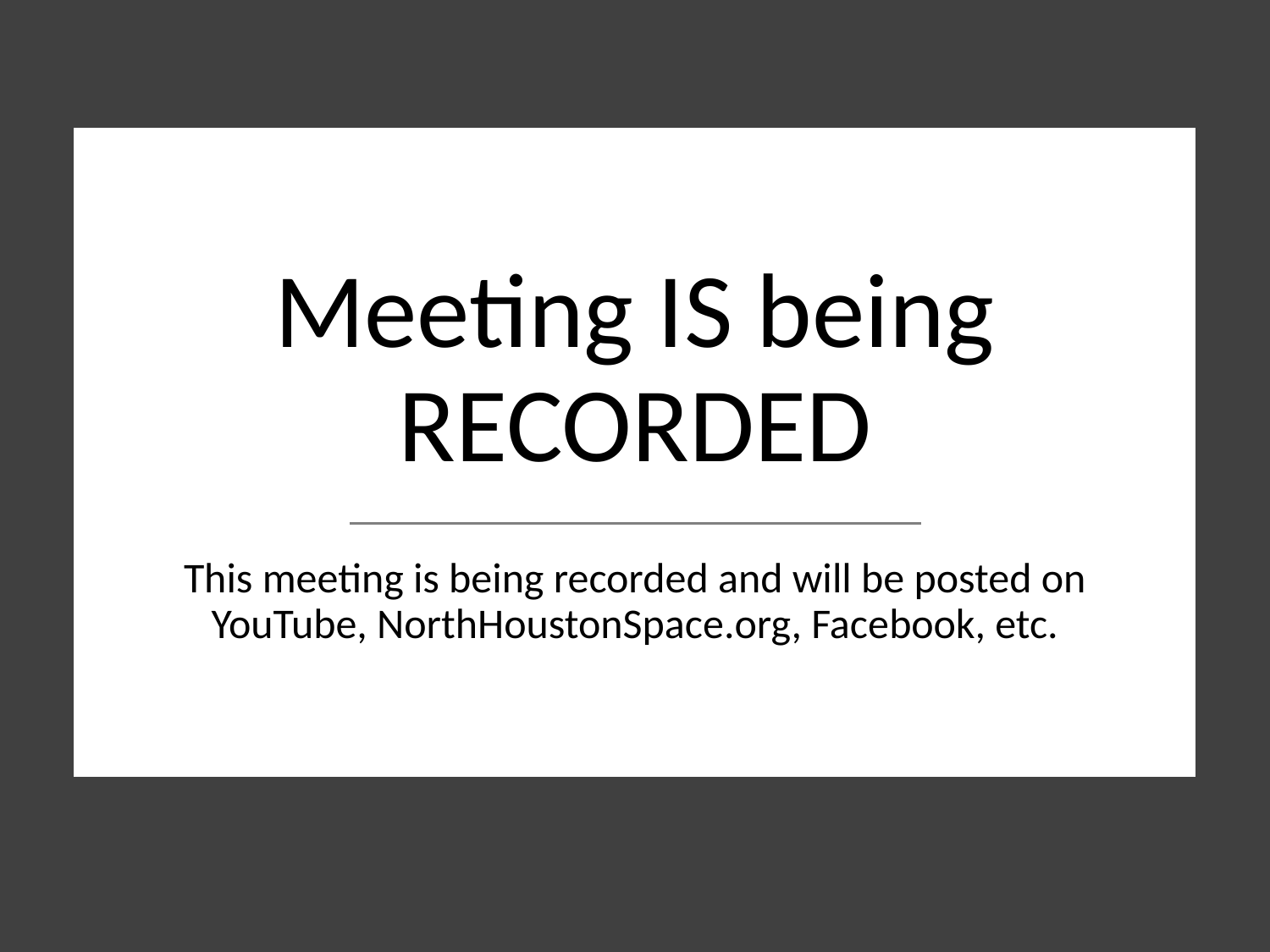

# Meeting IS being RECORDED
This meeting is being recorded and will be posted on YouTube, NorthHoustonSpace.org, Facebook, etc.